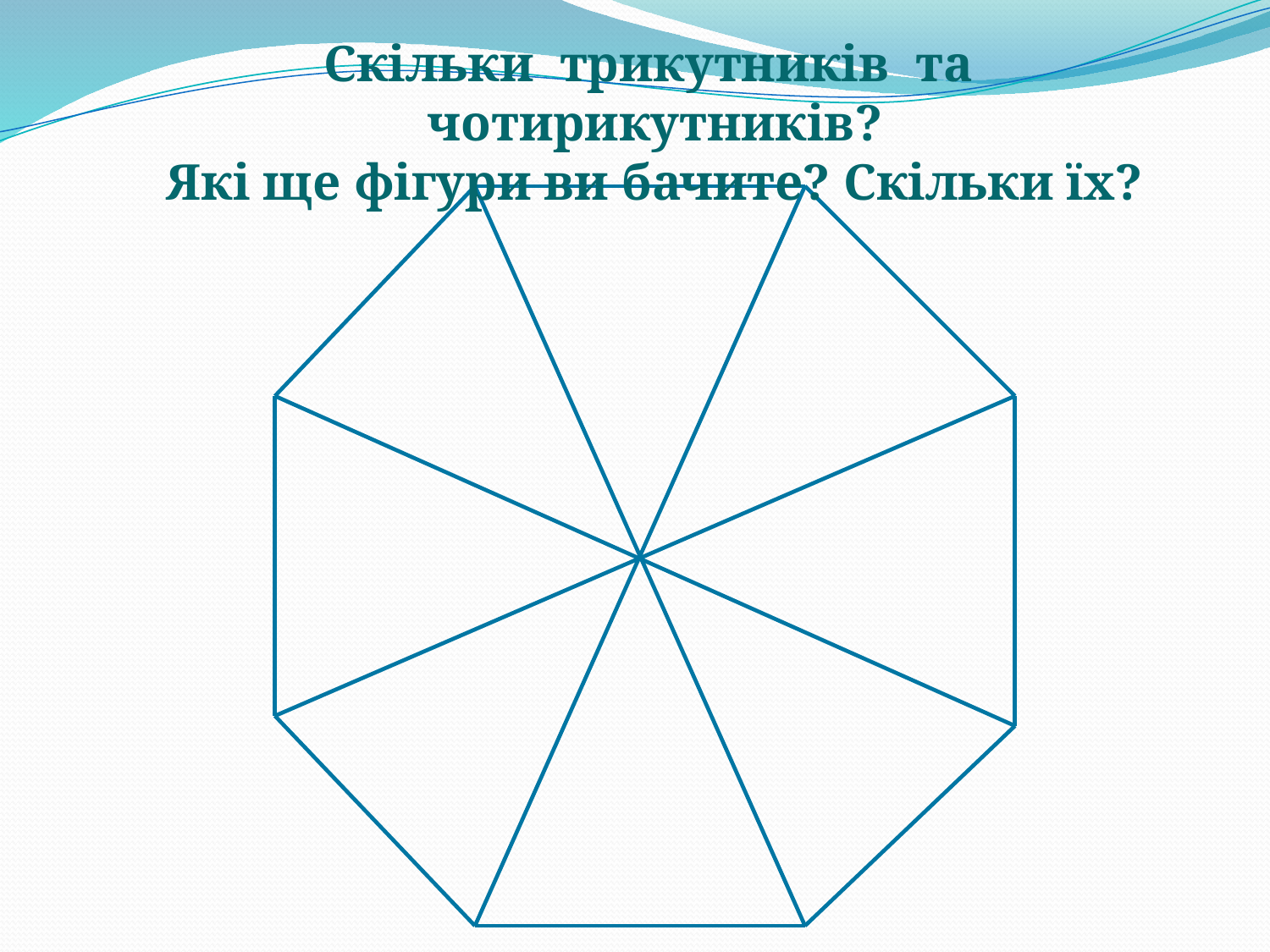

Скільки  трикутників  та  чотирикутників?
Які ще фігури ви бачите? Скільки їх?